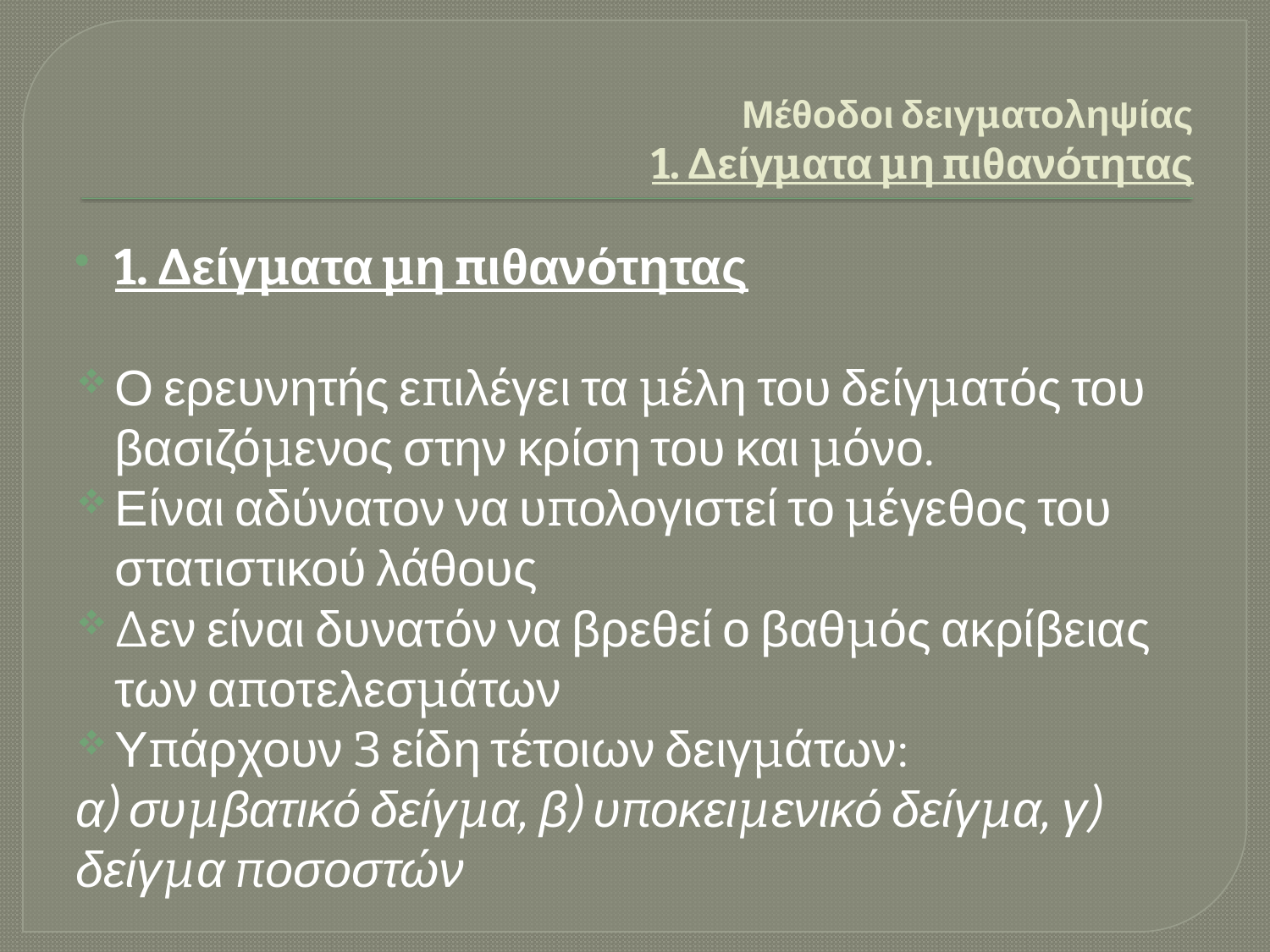

# Μέθοδοι δειγματοληψίας 1. Δείγματα μη πιθανότητας
1. Δείγματα μη πιθανότητας

Ο ερευνητής επιλέγει τα μέλη του δείγματός του βασιζόμενος στην κρίση του και μόνο.
Είναι αδύνατον να υπολογιστεί το μέγεθος του στατιστικού λάθους
Δεν είναι δυνατόν να βρεθεί ο βαθμός ακρίβειας των αποτελεσμάτων
Υπάρχουν 3 είδη τέτοιων δειγμάτων:
α) συμβατικό δείγμα, β) υποκειμενικό δείγμα, γ) δείγμα ποσοστών